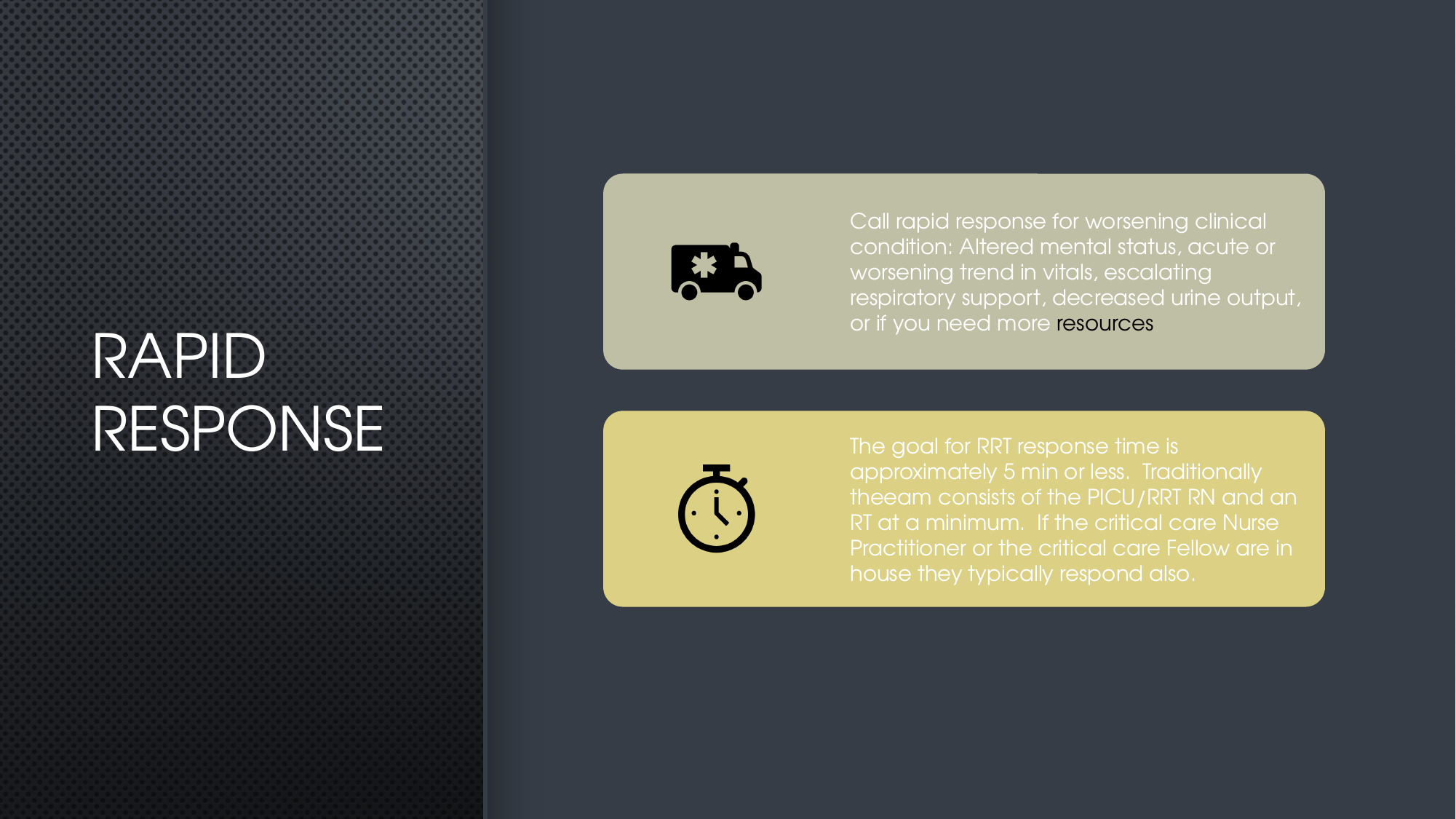

Call rapid response for worsening clinical condition: Altered mental status, acute or worsening trend in vitals, escalating respiratory support, decreased urine output, or if you need more resources
The goal for RRT response time is approximately 5 min or less.  Traditionally theeam consists of the PICU/RRT RN and an RT at a minimum.  If the critical care Nurse Practitioner or the critical care Fellow are in house they typically respond also.
# Rapid Response